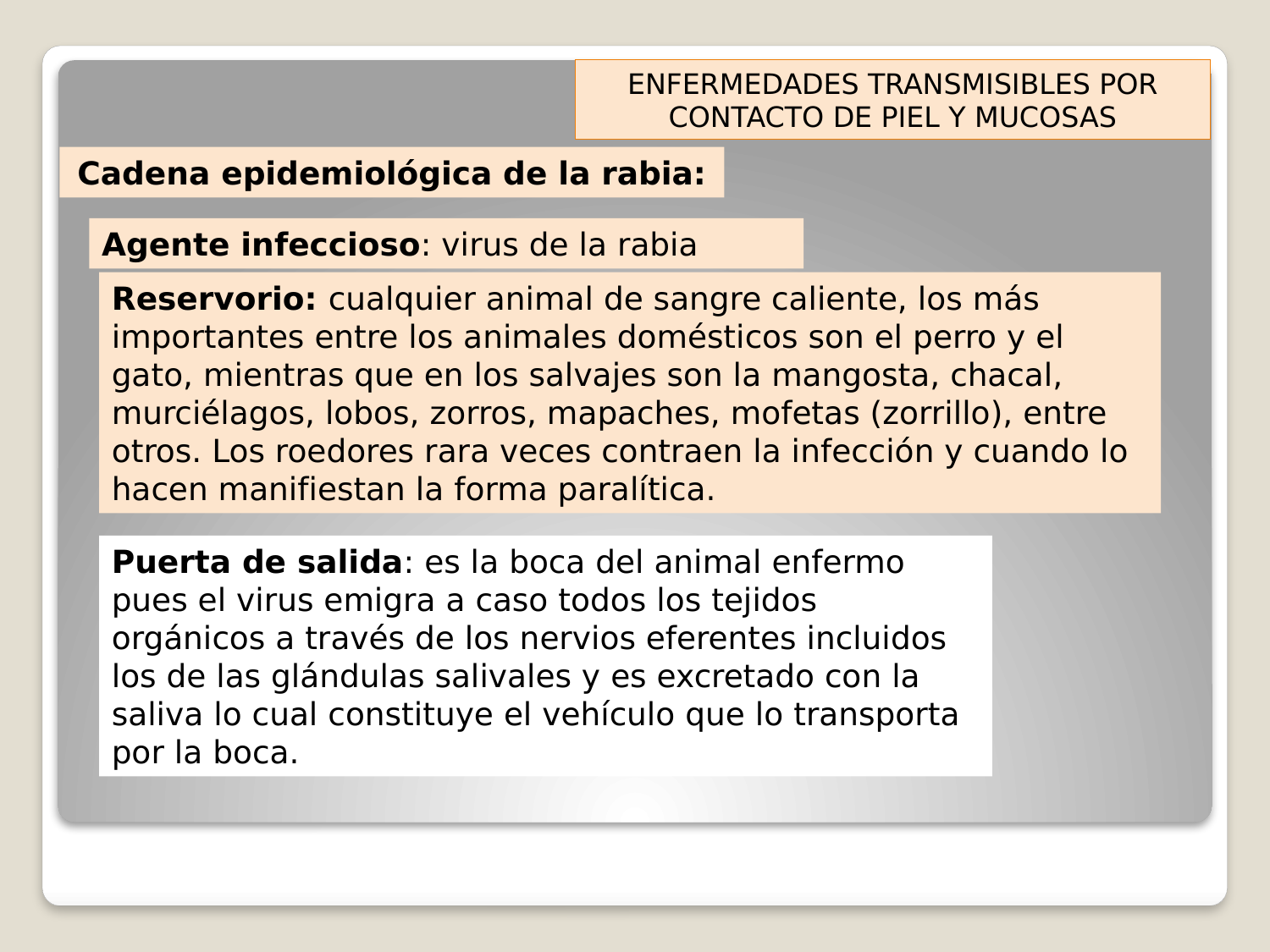

ENFERMEDADES TRANSMISIBLES POR CONTACTO DE PIEL Y MUCOSAS
Cadena epidemiológica de la rabia:
Agente infeccioso: virus de la rabia
Reservorio: cualquier animal de sangre caliente, los más importantes entre los animales domésticos son el perro y el gato, mientras que en los salvajes son la mangosta, chacal, murciélagos, lobos, zorros, mapaches, mofetas (zorrillo), entre otros. Los roedores rara veces contraen la infección y cuando lo hacen manifiestan la forma paralítica.
Puerta de salida: es la boca del animal enfermo pues el virus emigra a caso todos los tejidos orgánicos a través de los nervios eferentes incluidos los de las glándulas salivales y es excretado con la saliva lo cual constituye el vehículo que lo transporta por la boca.